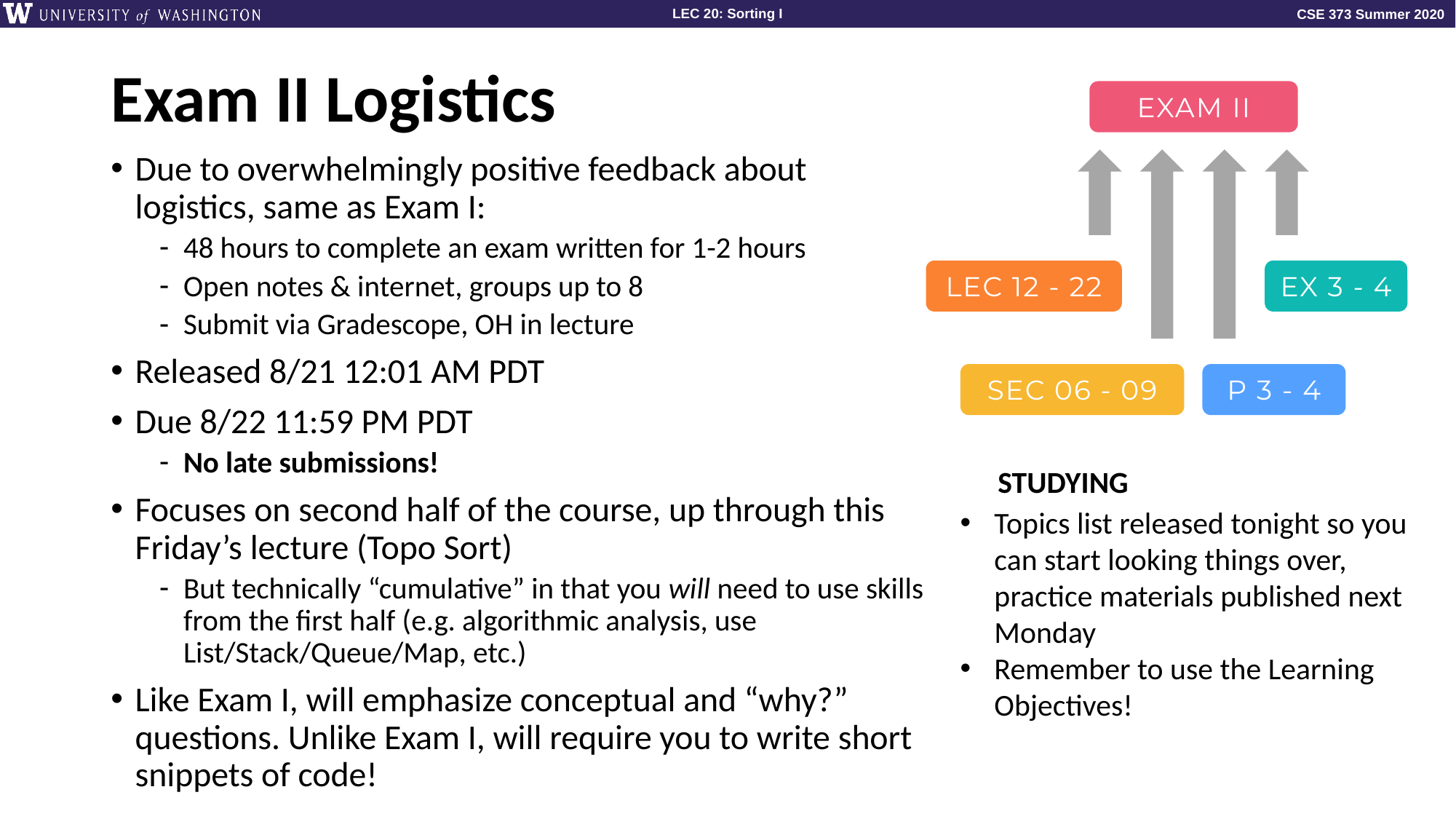

# Exam II Logistics
EXAM II
Due to overwhelmingly positive feedback about logistics, same as Exam I:
48 hours to complete an exam written for 1-2 hours
Open notes & internet, groups up to 8
Submit via Gradescope, OH in lecture
Released 8/21 12:01 AM PDT
Due 8/22 11:59 PM PDT
No late submissions!
Focuses on second half of the course, up through this Friday’s lecture (Topo Sort)
But technically “cumulative” in that you will need to use skills from the first half (e.g. algorithmic analysis, use List/Stack/Queue/Map, etc.)
Like Exam I, will emphasize conceptual and “why?” questions. Unlike Exam I, will require you to write short snippets of code!

EX 3 - 4
LEC 12 - 22
SEC 06 - 09
P 3 - 4
STUDYING
Topics list released tonight so you can start looking things over, practice materials published next Monday
Remember to use the Learning Objectives!